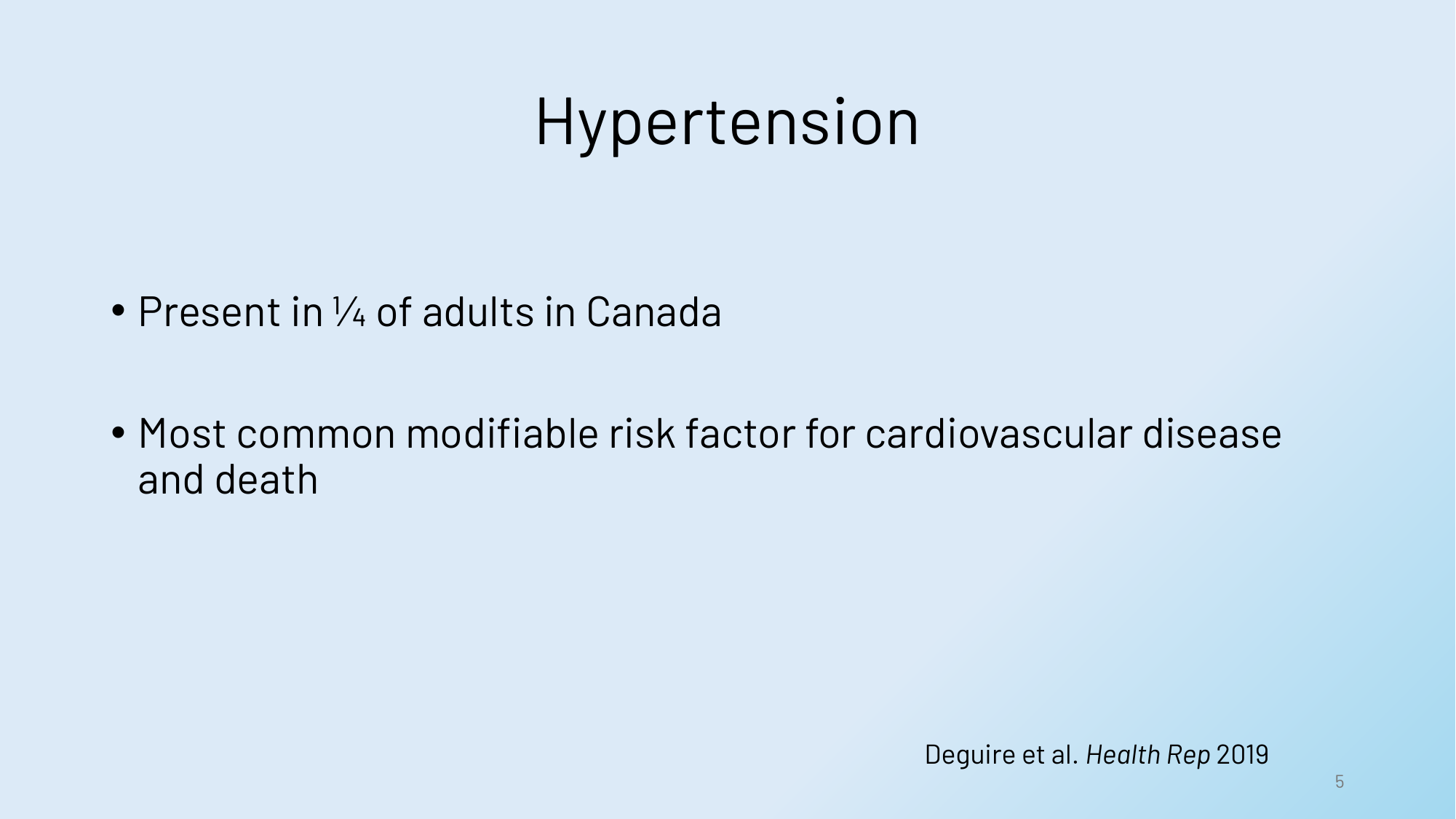

# Hypertension

Present in ¼ of adults in Canada

Most common modifiable risk factor for cardiovascular disease and death
Deguire et al. Health Rep 2019
5